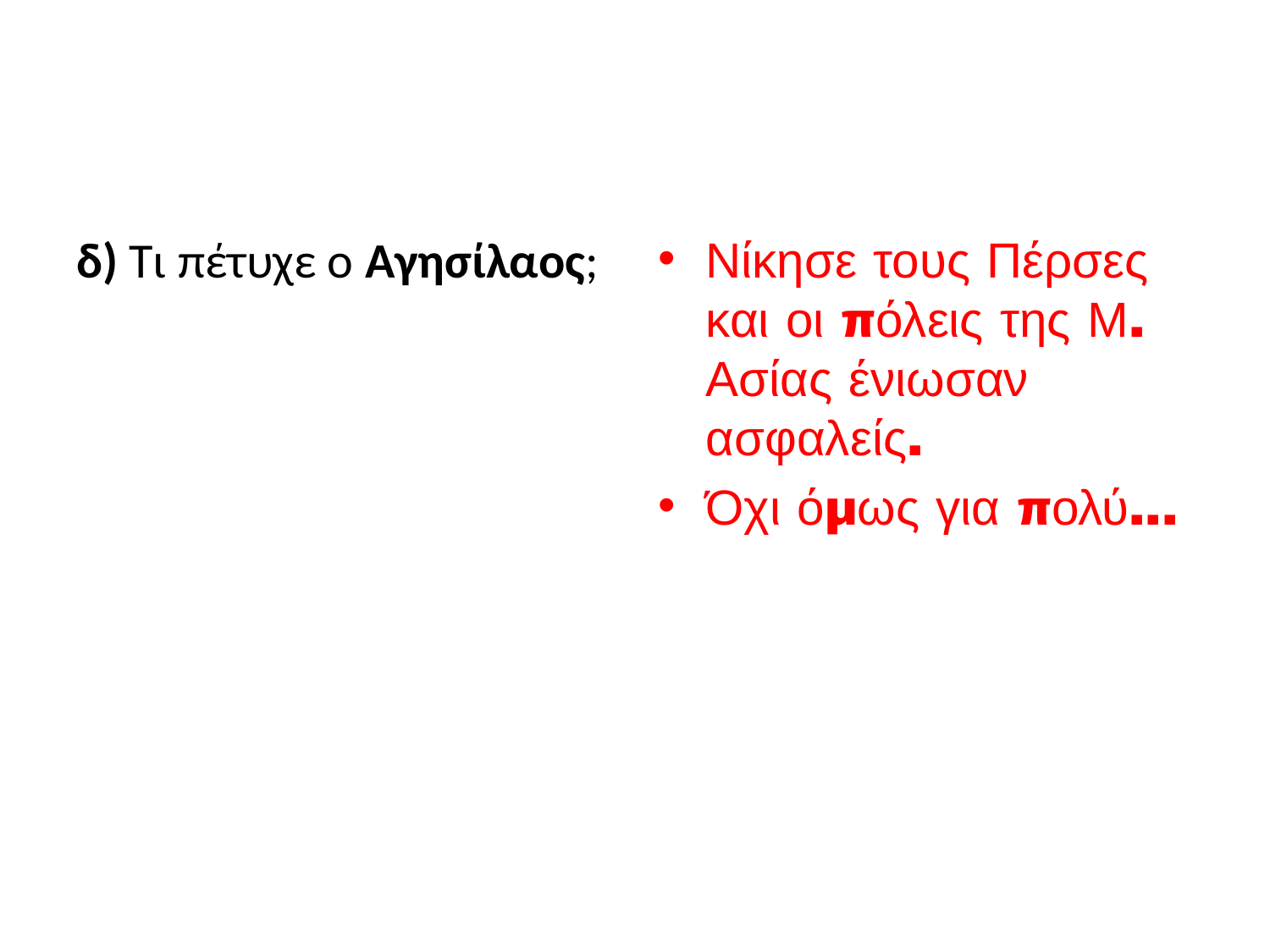

#
δ) Τι πέτυχε ο Αγησίλαος;

Νίκησε τους Πέρσες και οι πόλεις της Μ. Ασίας ένιωσαν ασφαλείς.
Όχι όμως για πολύ...